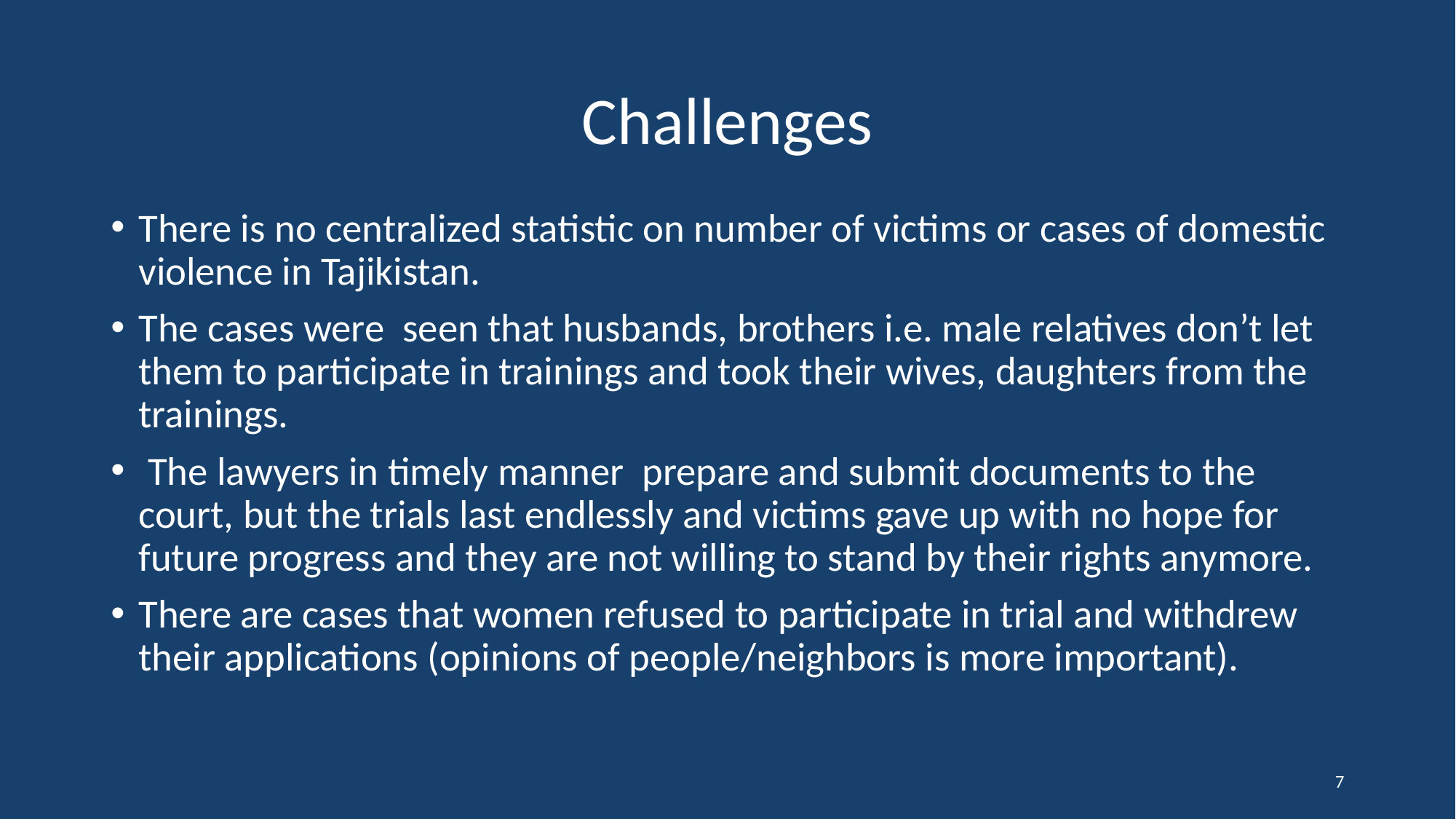

# Challenges
There is no centralized statistic on number of victims or cases of domestic violence in Tajikistan.
The cases were  seen that husbands, brothers i.e. male relatives don’t let them to participate in trainings and took their wives, daughters from the trainings.
 The lawyers in timely manner  prepare and submit documents to the court, but the trials last endlessly and victims gave up with no hope for future progress and they are not willing to stand by their rights anymore.
There are cases that women refused to participate in trial and withdrew their applications (opinions of people/neighbors is more important).
7